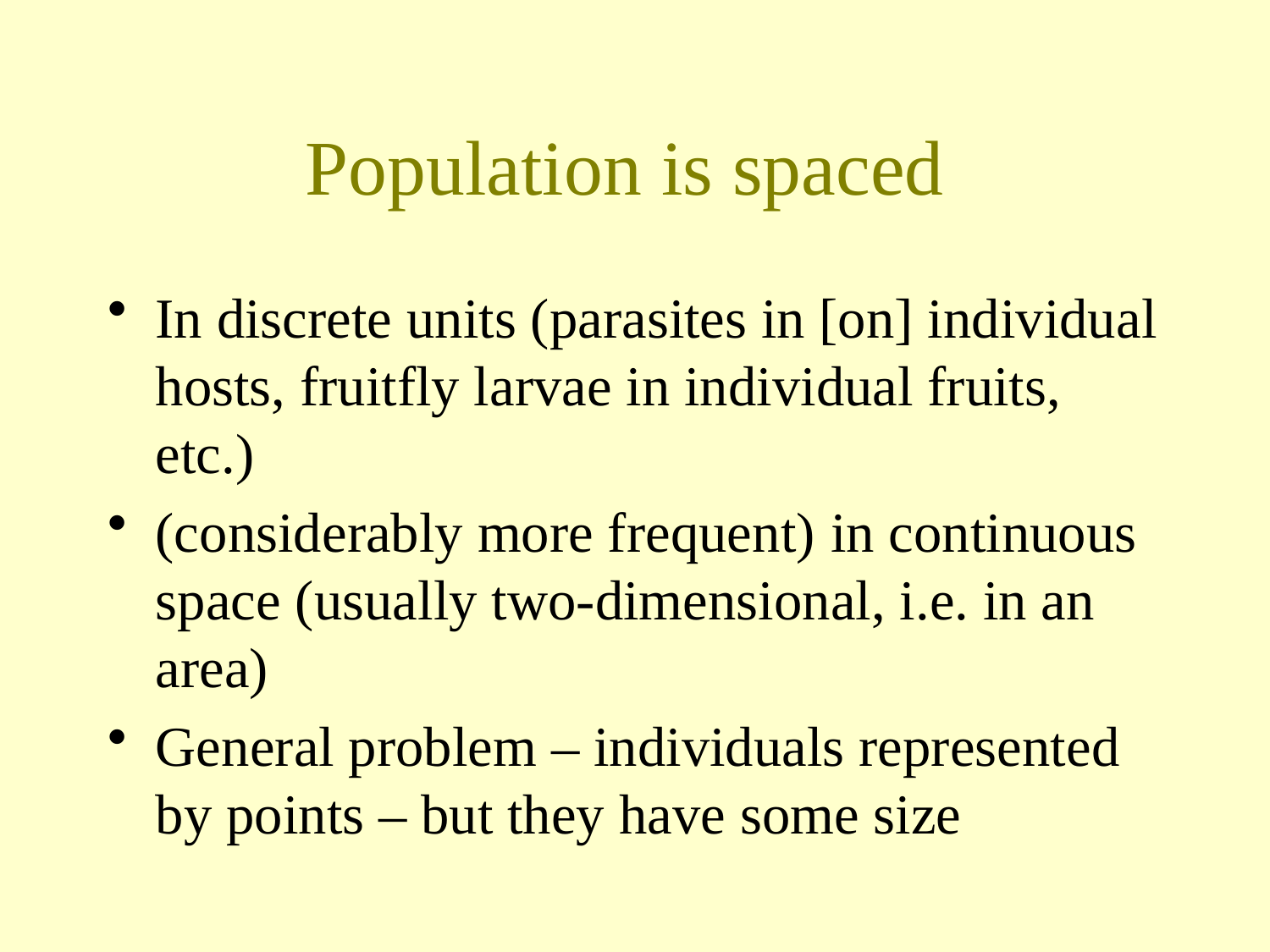

# Population is spaced
In discrete units (parasites in [on] individual hosts, fruitfly larvae in individual fruits, etc.)
(considerably more frequent) in continuous space (usually two-dimensional, i.e. in an area)
General problem – individuals represented by points – but they have some size